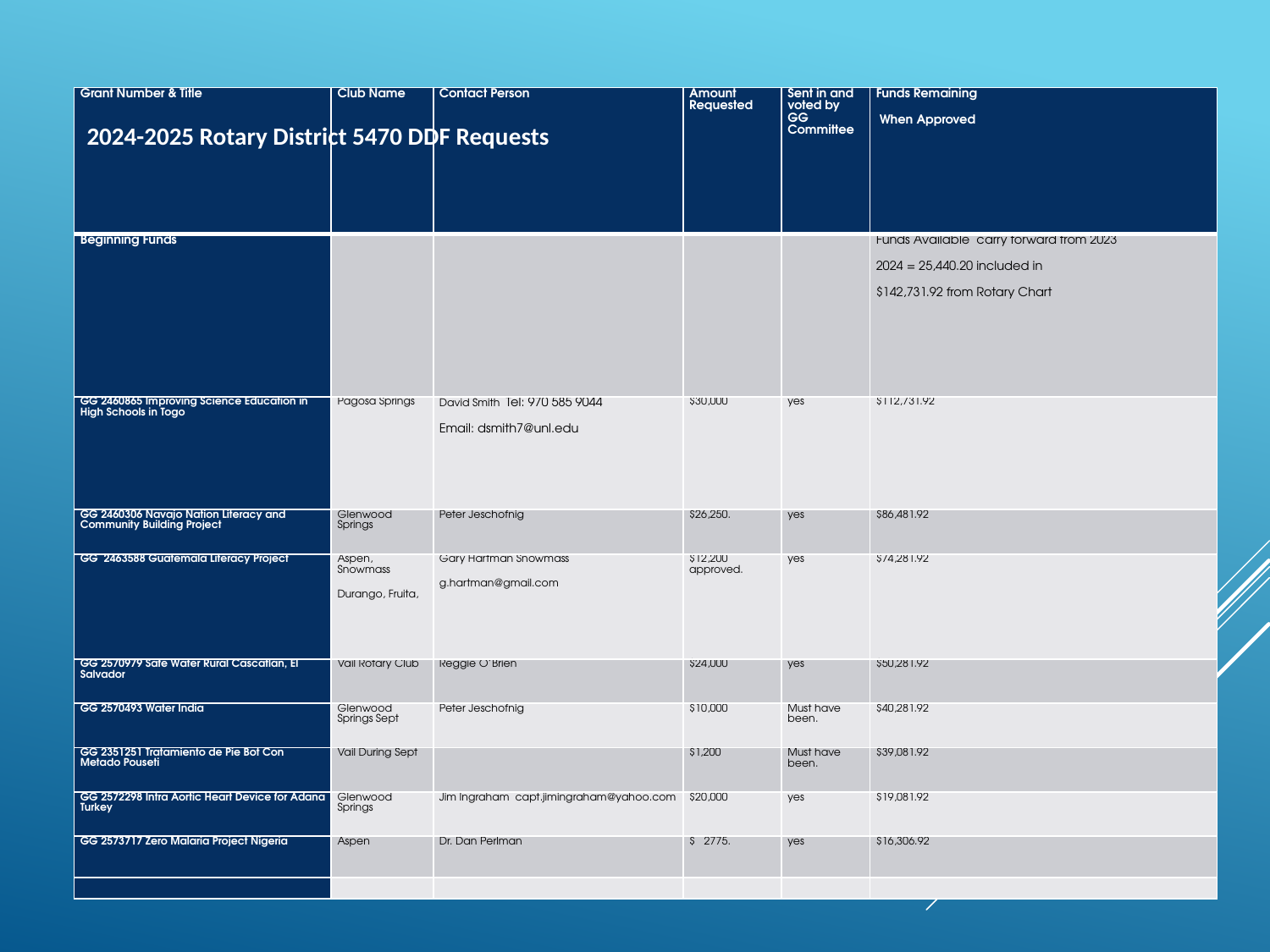

| Grant Number & Title | Club Name | Contact Person | Amount Requested | Sent in and voted by GG Committee | Funds Remaining When Approved |
| --- | --- | --- | --- | --- | --- |
| Beginning Funds |  |  |  |  | Funds Available carry forward from 2023 2024 = 25,440.20 included in $142,731.92 from Rotary Chart |
| GG 2460865 Improving Science Education in High Schools in Togo | Pagosa Springs | David Smith Tel: 970 585 9044 Email: dsmith7@unl.edu | $30,000 | yes | $112,731.92 |
| GG 2460306 Navajo Nation Literacy and Community Building Project | Glenwood Springs | Peter Jeschofnig | $26,250. | yes | $86,481.92 |
| GG 2463588 Guatemala Literacy Project | Aspen, Snowmass Durango, Fruita, | Gary Hartman Snowmass g.hartman@gmail.com | $12,200 approved. | yes | $74,281.92 |
| GG 2570979 Safe Water Rural Cascatlan, El Salvador | Vail Rotary Club | Reggie O’Brien | $24,000 | yes | $50,281.92 |
| GG 2570493 Water India | Glenwood Springs Sept | Peter Jeschofnig | $10,000 | Must have been. | $40,281.92 |
| GG 2351251 Tratamiento de Pie Bot Con Metado Pouseti | Vail During Sept |  | $1,200 | Must have been. | $39,081.92 |
| GG 2572298 Intra Aortic Heart Device for Adana Turkey | Glenwood Springs | Jim Ingraham capt.jimingraham@yahoo.com | $20,000 | yes | $19,081.92 |
| GG 2573717 Zero Malaria Project Nigeria | Aspen | Dr. Dan Perlman | $ 2775. | yes | $16,306.92 |
|  |  |  |  |  |  |
2024-2025 Rotary District 5470 DDF Requests